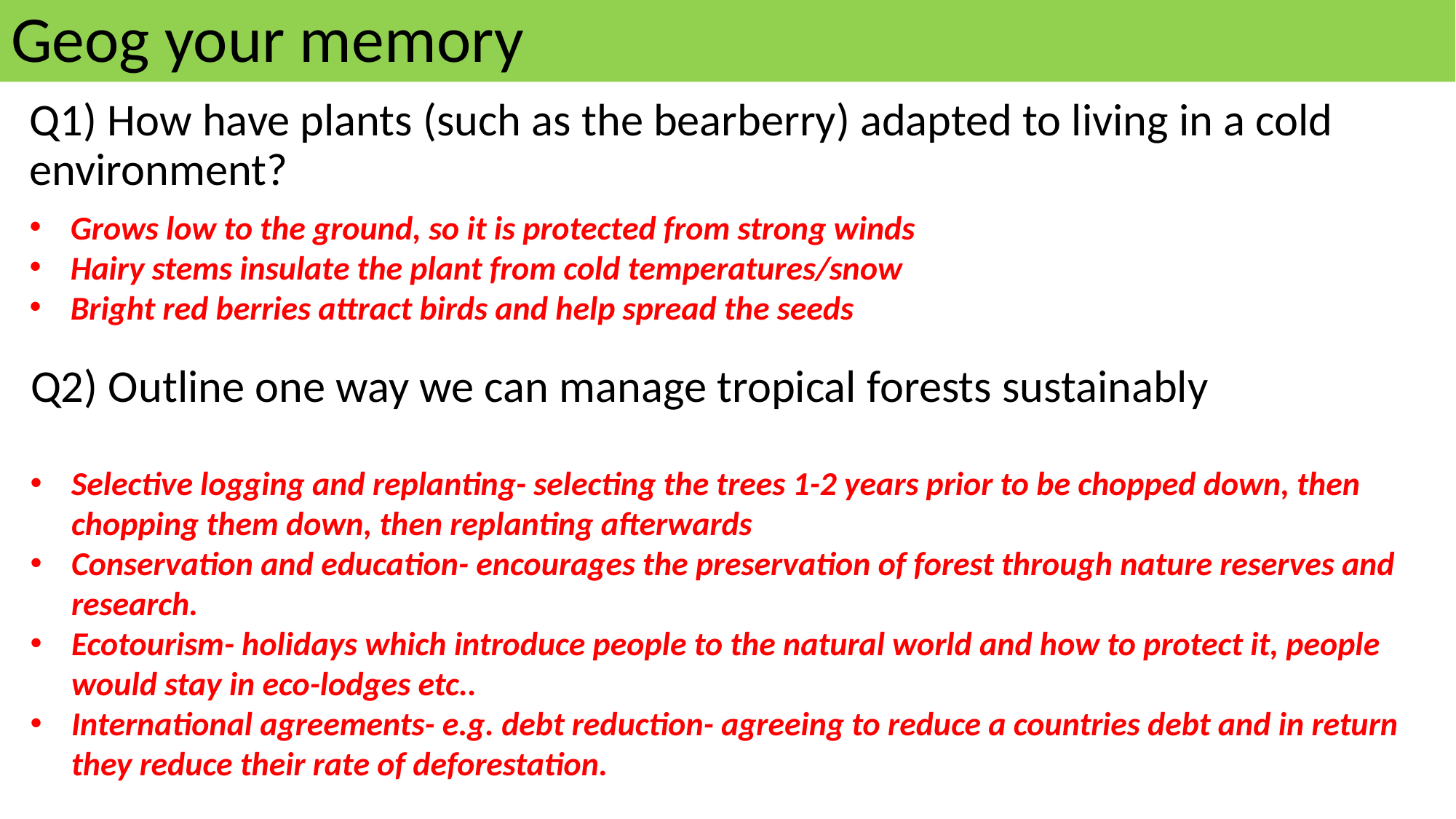

# Geog your memory
Q1) How have plants (such as the bearberry) adapted to living in a cold environment?

Grows low to the ground, so it is protected from strong winds
Hairy stems insulate the plant from cold temperatures/snow
Bright red berries attract birds and help spread the seeds

Q2) Outline one way we can manage tropical forests sustainably

Selective logging and replanting- selecting the trees 1-2 years prior to be chopped down, then chopping them down, then replanting afterwards
Conservation and education- encourages the preservation of forest through nature reserves and research.
Ecotourism- holidays which introduce people to the natural world and how to protect it, people would stay in eco-lodges etc..
International agreements- e.g. debt reduction- agreeing to reduce a countries debt and in return they reduce their rate of deforestation.